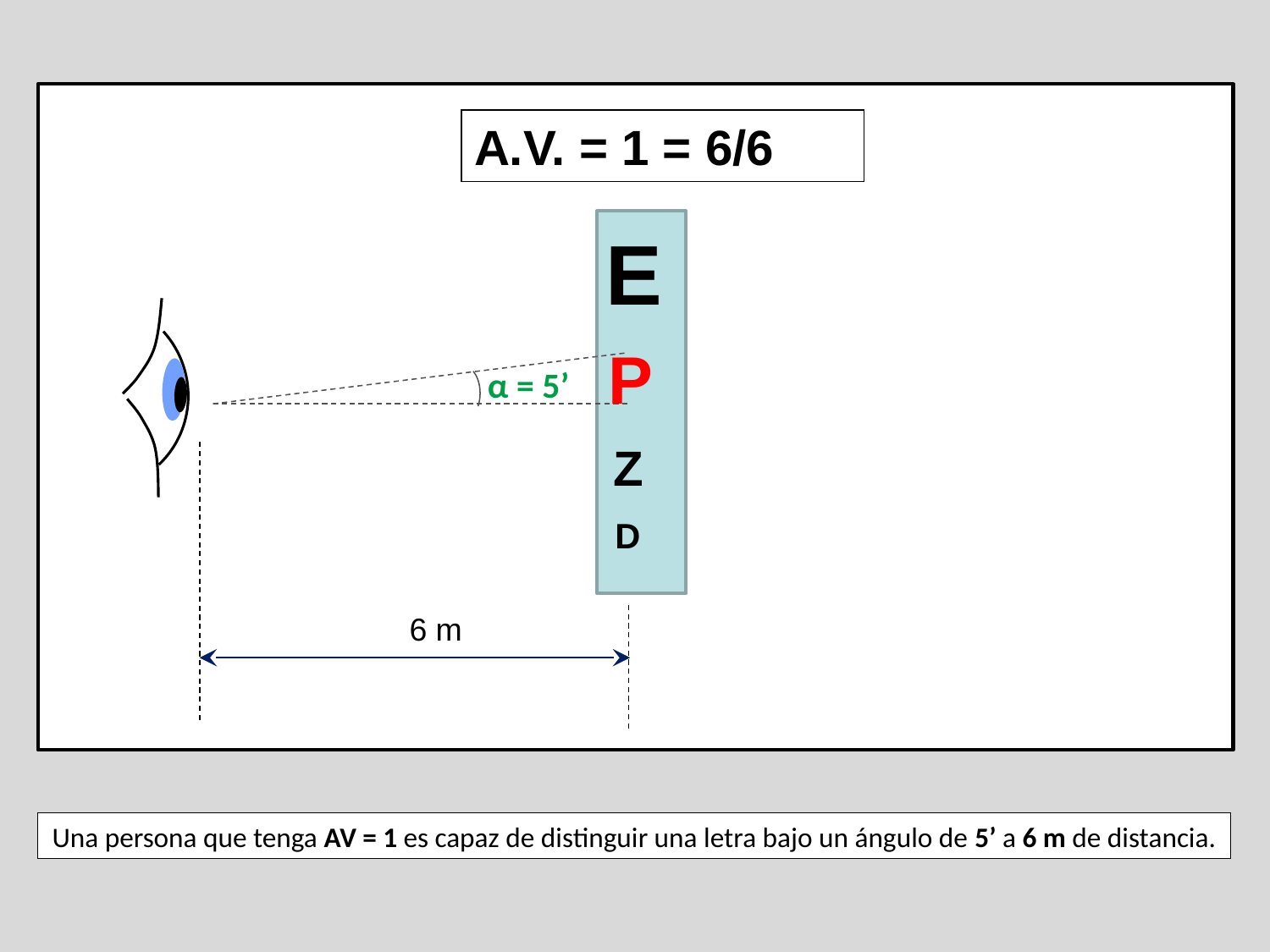

A.V. = 1 = 6/6

E

P
α = 5’

Z
D
6 m
Una persona que tenga AV = 1 es capaz de distinguir una letra bajo un ángulo de 5’ a 6 m de distancia.